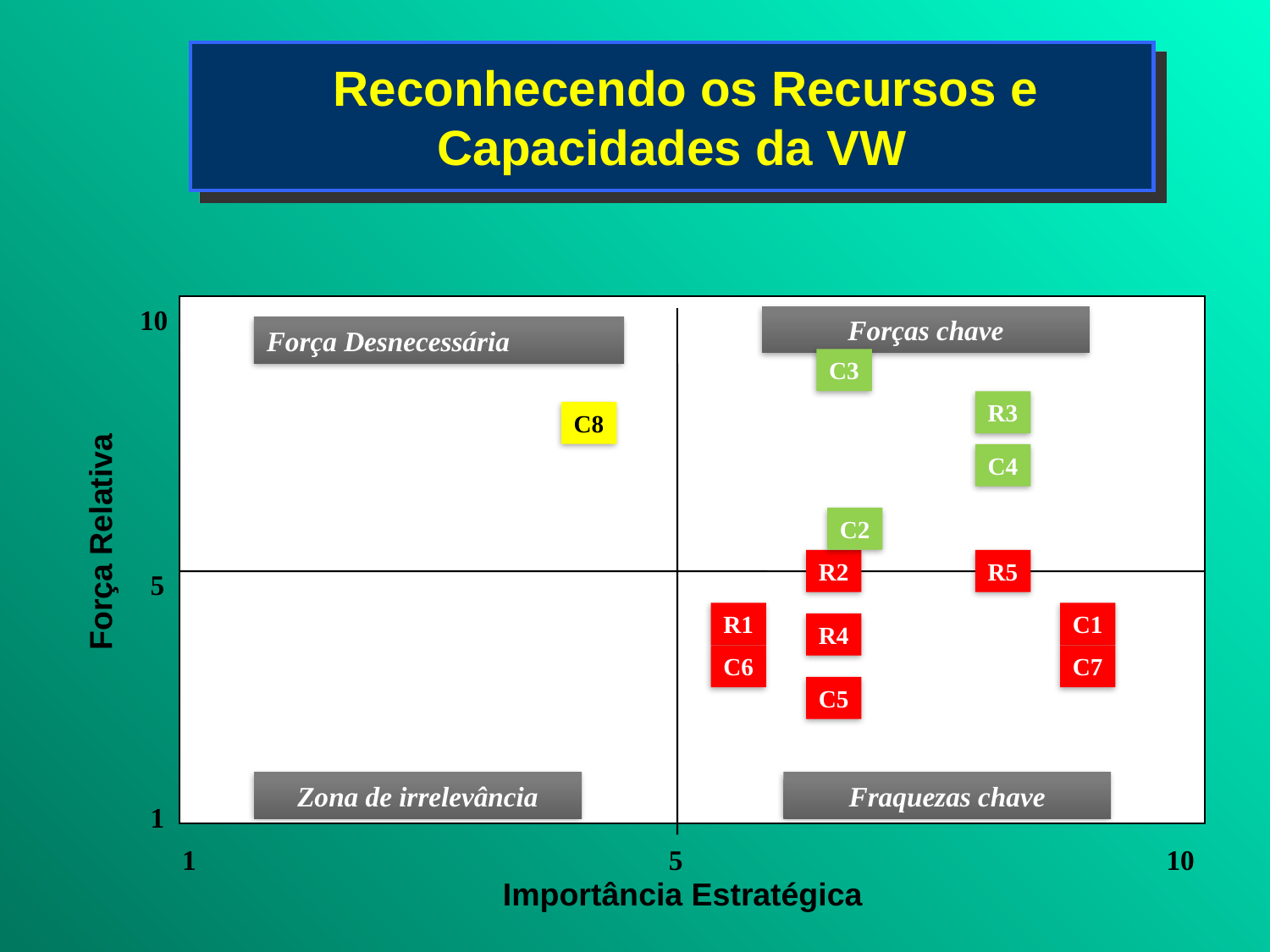

# Reconhecendo os Recursos e Capacidades da VW

10
Forças chave

Força Desnecessária
C3
R3
C8
C4
C2
Força Relativa
R2
R5
5

R1
C1
R4
C6
C7
C5
Zona de irrelevância
Fraquezas chave
1
1
5
10

Importância Estratégica